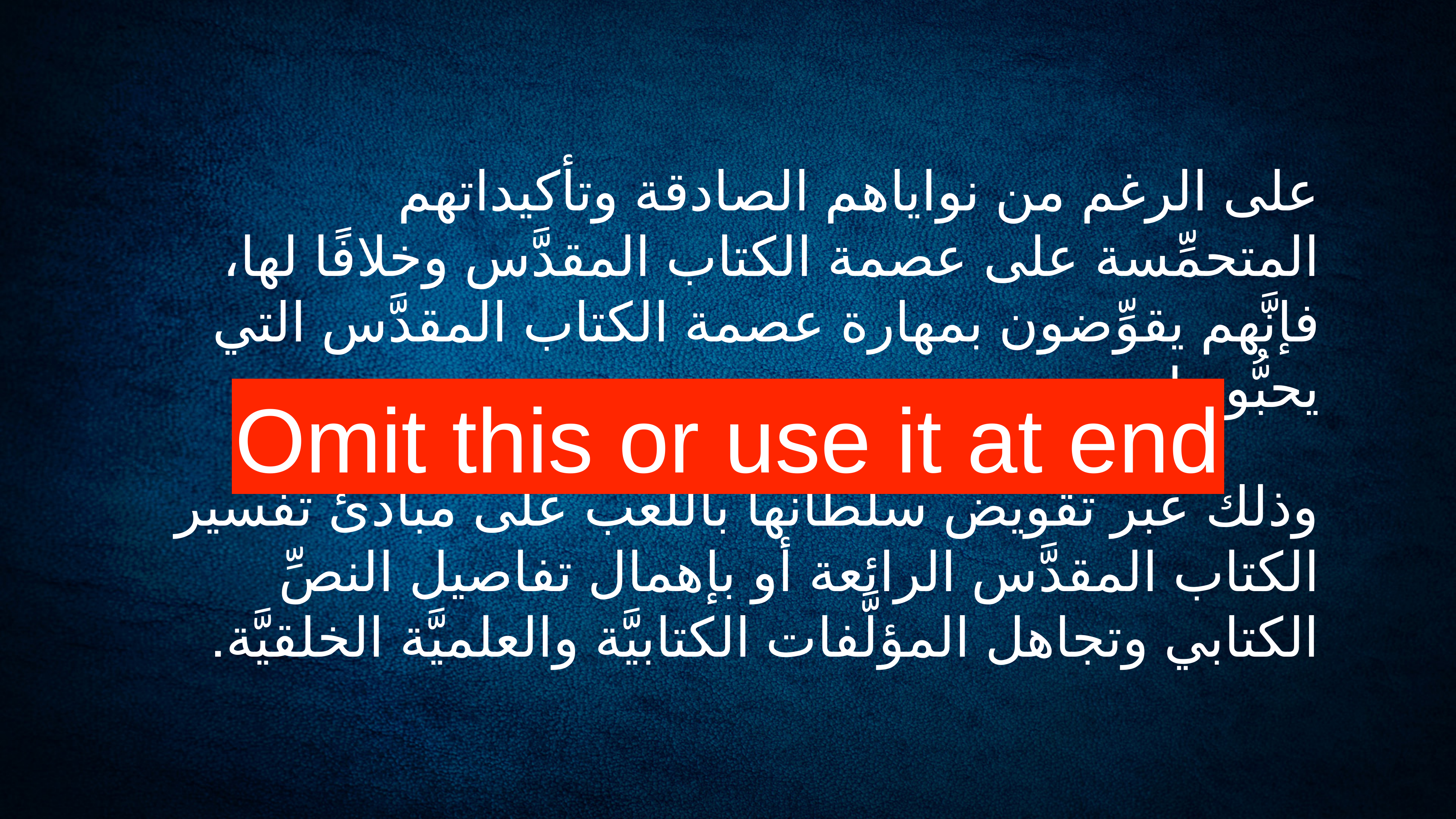

على الرغم من نواياهم الصادقة وتأكيداتهم المتحمِّسة على عصمة الكتاب المقدَّس وخلافًا لها، فإنَّهم يقوِّضون بمهارة عصمة الكتاب المقدَّس التي يحبُّونها.
وذلك عبر تقويض سلطانها باللعب على مبادئ تفسير الكتاب المقدَّس الرائعة أو بإهمال تفاصيل النصِّ الكتابي وتجاهل المؤلَّفات الكتابيَّة والعلميَّة الخلقيَّة.
Omit this or use it at end